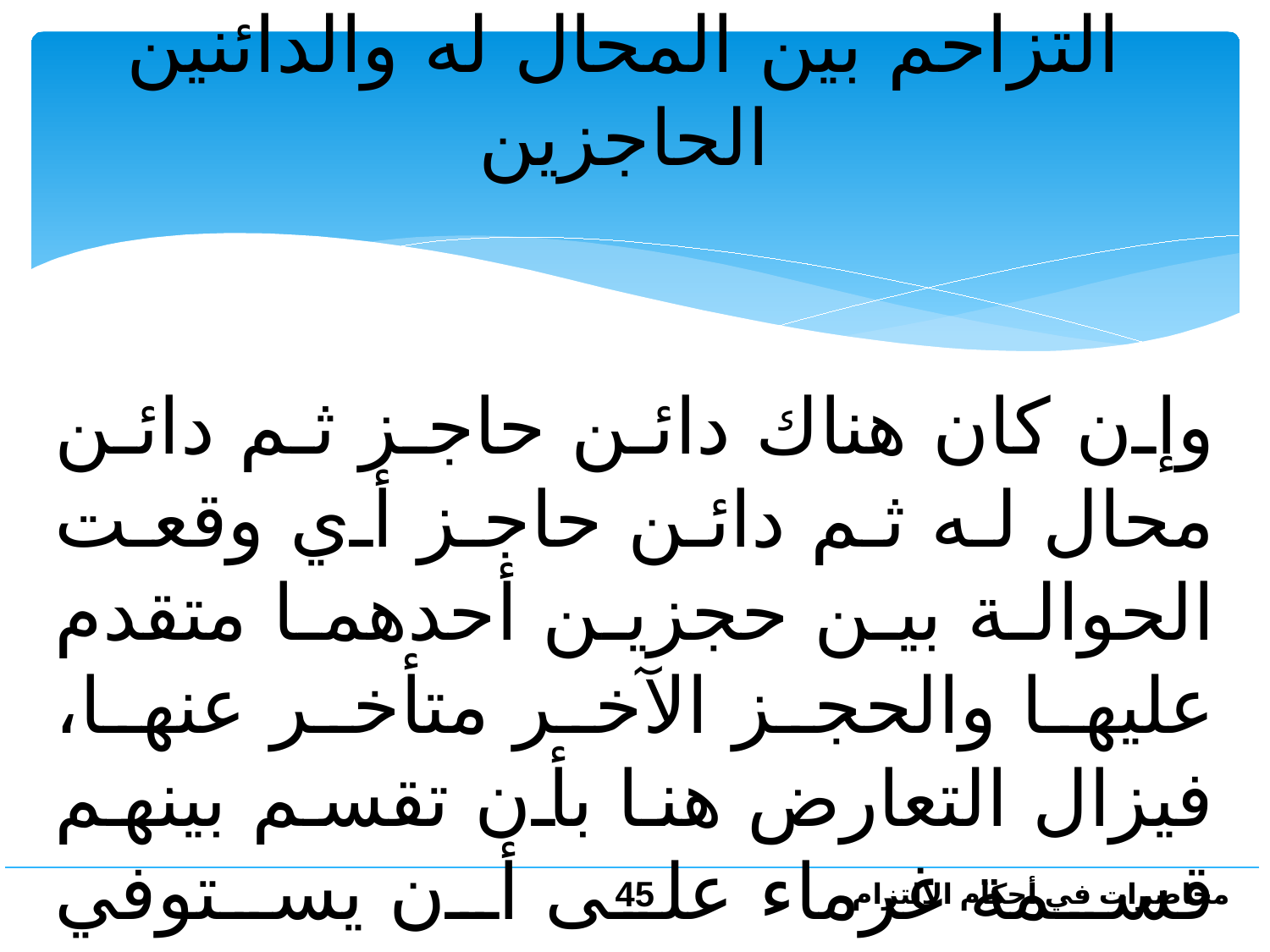

التزاحم بين المحال له والدائنين الحاجزين
وإن كان هناك دائن حاجز ثم دائن محال له ثم دائن حاجز أي وقعت الحوالة بين حجزين أحدهما متقدم عليها والحجز الآخر متأخر عنها، فيزال التعارض هنا بأن تقسم بينهم قسمة غرماء على أن يستوفي المحال له تكملة حقه بالكامل من حصة الحاجز المتأخر.
45
محاضرات في أحكام الالتزام